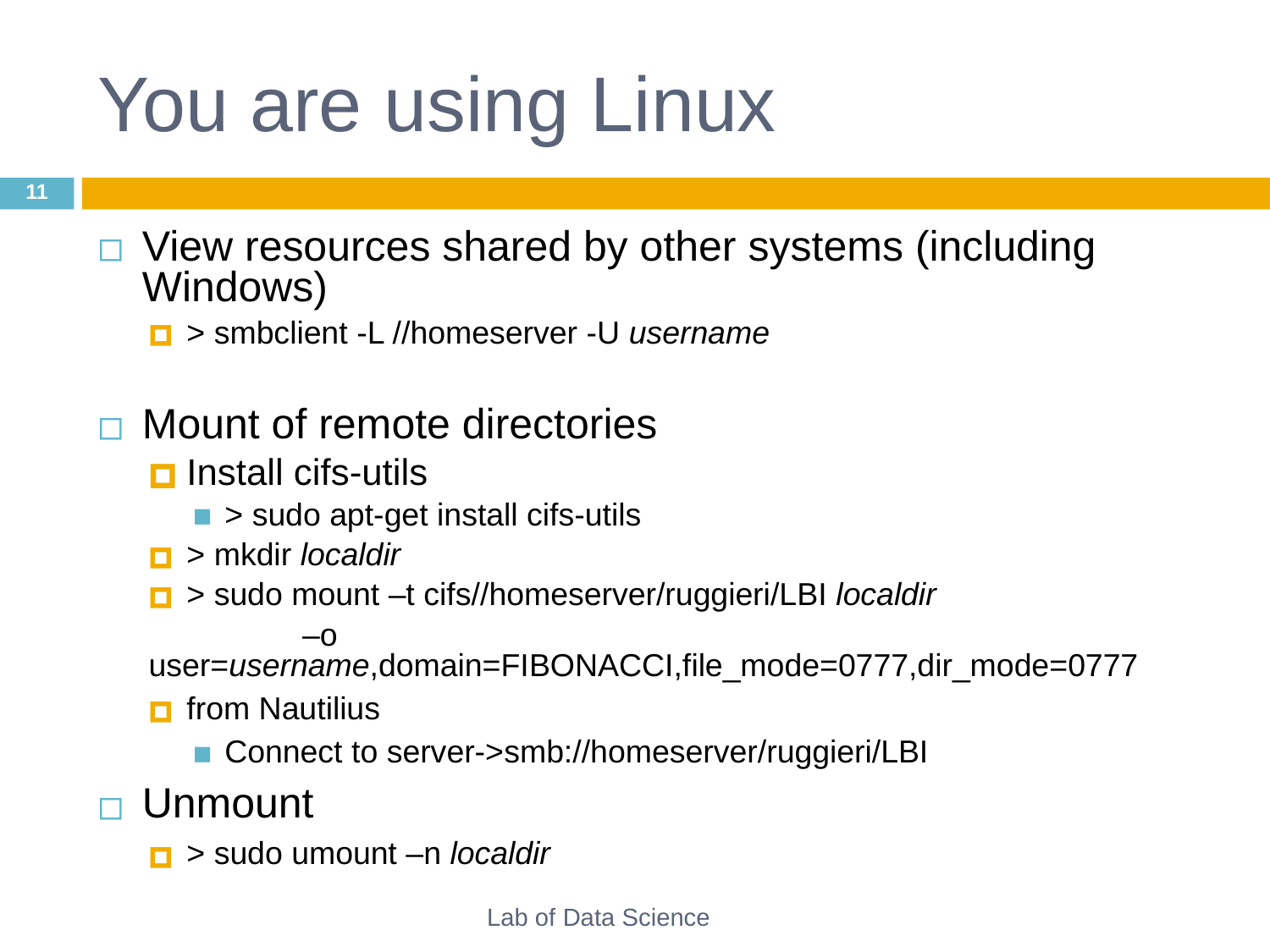

# You are using Linux
11
View resources shared by other systems (including Windows)
> smbclient -L //homeserver -U username

Mount of remote directories
Install cifs-utils
> sudo apt-get install cifs-utils
> mkdir localdir
> sudo mount –t cifs//homeserver/ruggieri/LBI localdir
	   –o user=username,domain=FIBONACCI,file_mode=0777,dir_mode=0777
from Nautilius
Connect to server->smb://homeserver/ruggieri/LBI
Unmount
> sudo umount –n localdir

Lab of Data Science